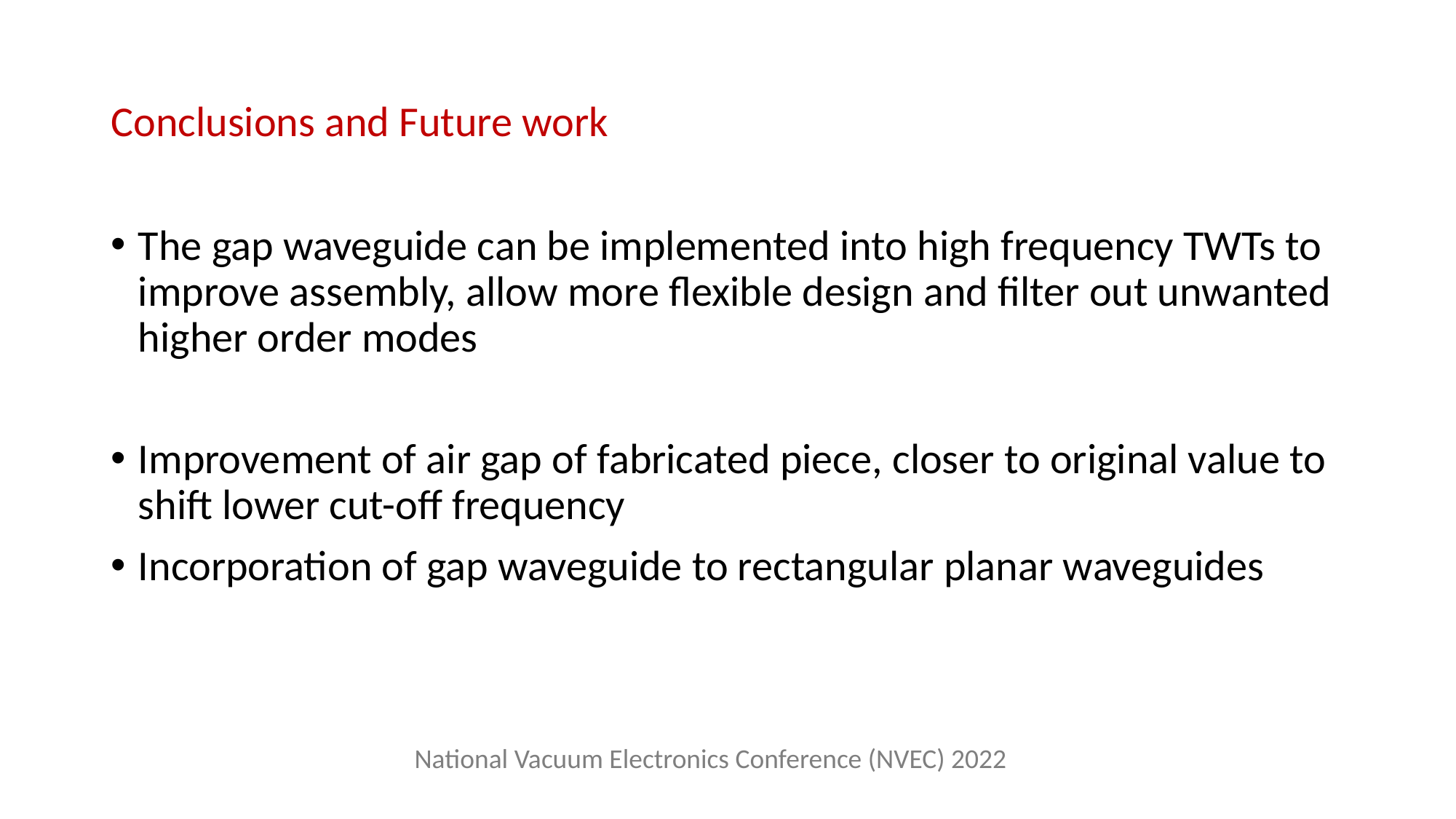

# Conclusions and Future work
The gap waveguide can be implemented into high frequency TWTs to improve assembly, allow more flexible design and filter out unwanted higher order modes

Improvement of air gap of fabricated piece, closer to original value to shift lower cut-off frequency
Incorporation of gap waveguide to rectangular planar waveguides
National Vacuum Electronics Conference (NVEC) 2022